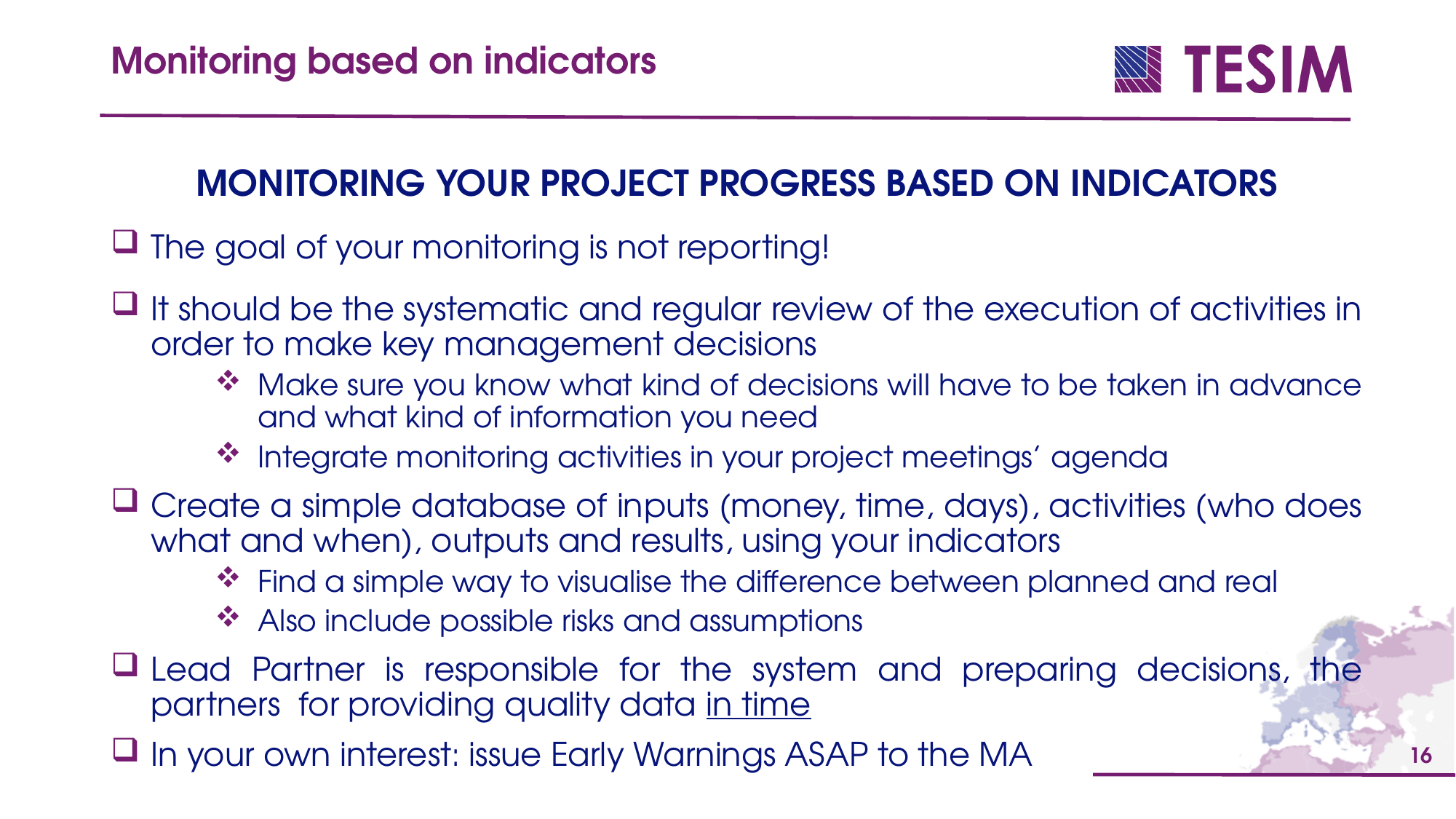

Monitoring based on indicators
MONITORING YOUR PROJECT PROGRESS BASED ON INDICATORS
The goal of your monitoring is not reporting!
It should be the systematic and regular review of the execution of activities in order to make key management decisions
Make sure you know what kind of decisions will have to be taken in advance and what kind of information you need
Integrate monitoring activities in your project meetings’ agenda
Create a simple database of inputs (money, time, days), activities (who does what and when), outputs and results, using your indicators
Find a simple way to visualise the difference between planned and real
Also include possible risks and assumptions
Lead Partner is responsible for the system and preparing decisions, the partners  for providing quality data in time
In your own interest: issue Early Warnings ASAP to the MA